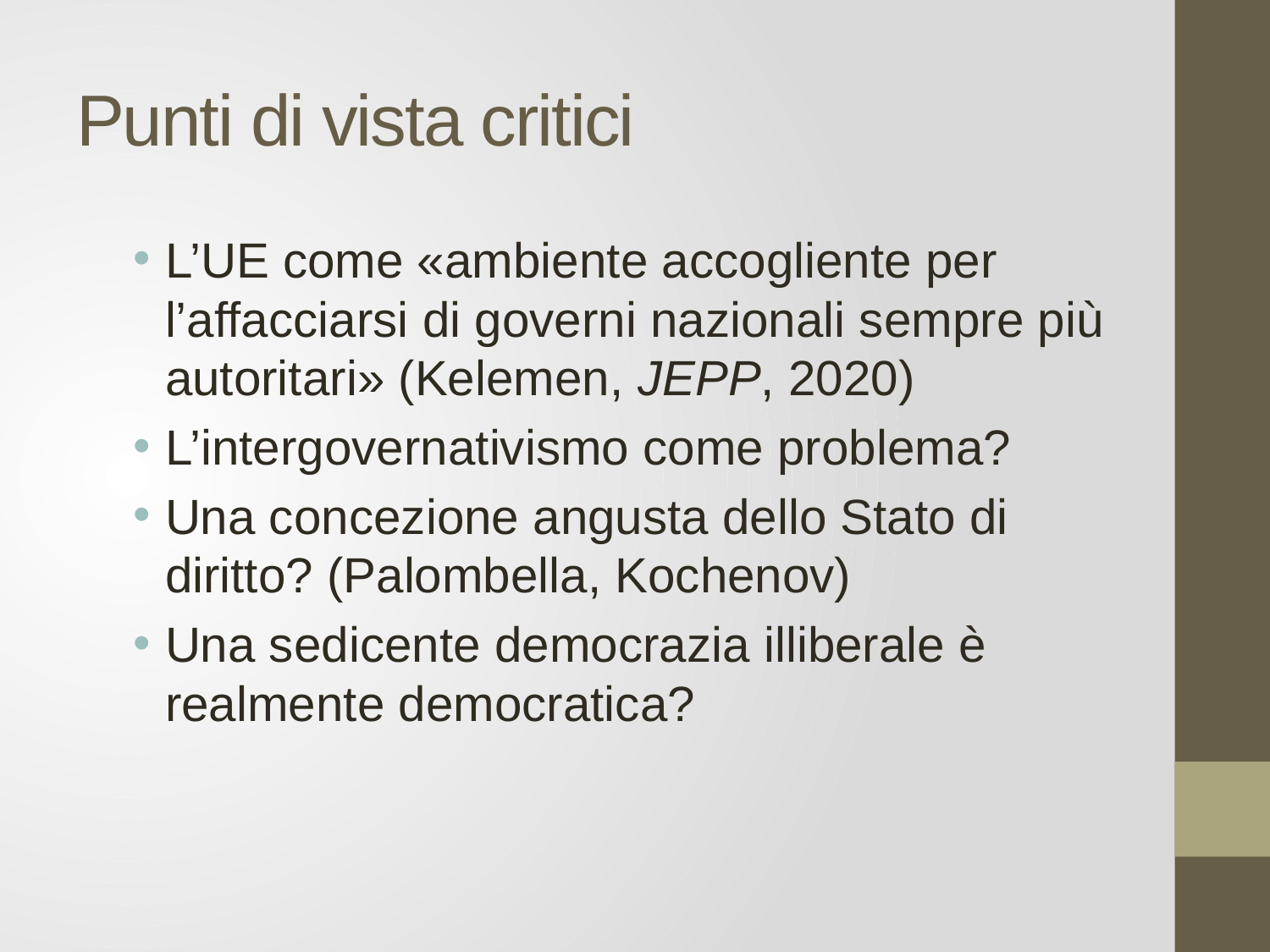

# Punti di vista critici
L’UE come «ambiente accogliente per l’affacciarsi di governi nazionali sempre più autoritari» (Kelemen, JEPP, 2020)
L’intergovernativismo come problema?
Una concezione angusta dello Stato di diritto? (Palombella, Kochenov)
Una sedicente democrazia illiberale è realmente democratica?